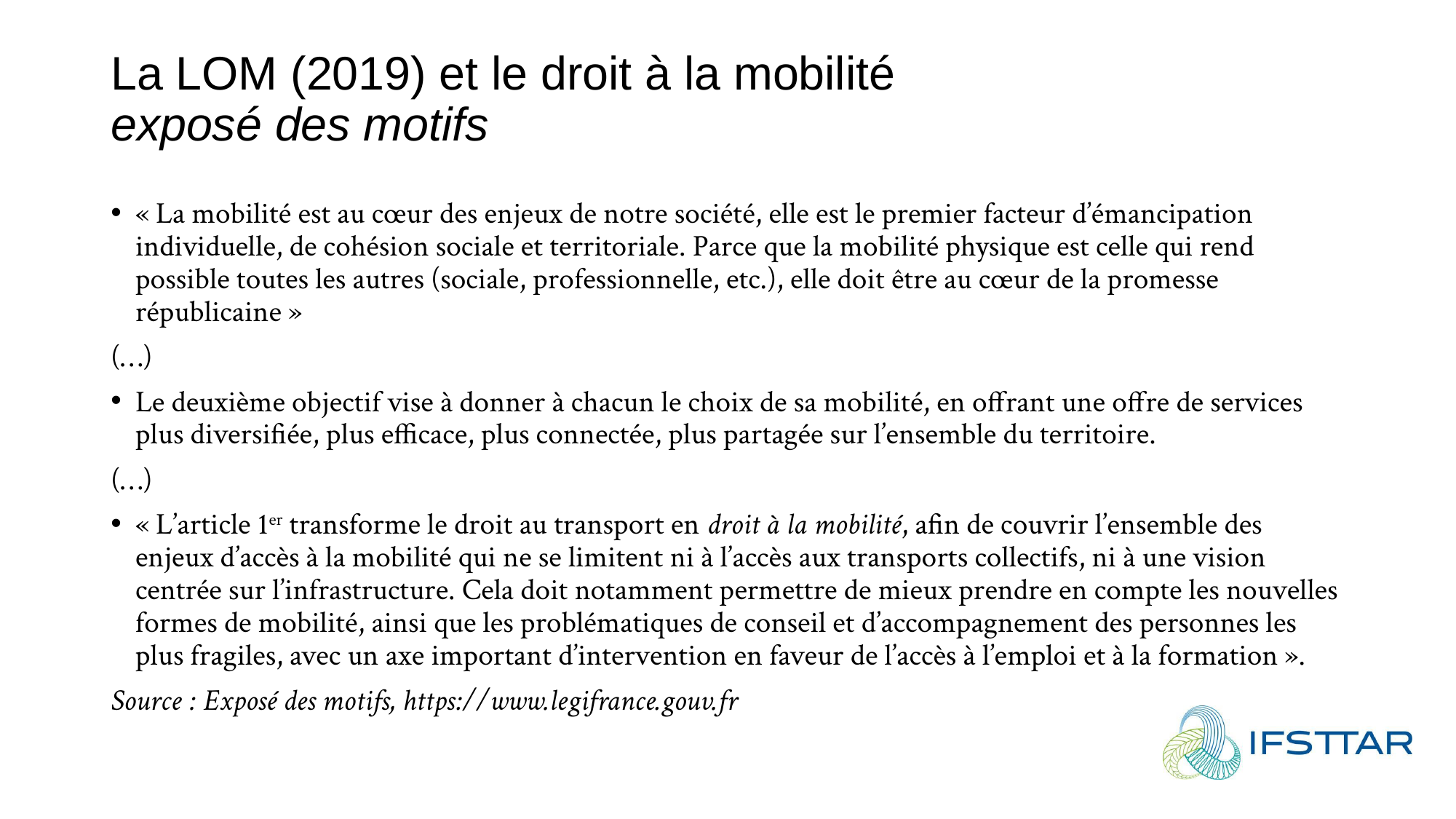

# La LOM (2019) et le droit à la mobilité exposé des motifs
« La mobilité est au cœur des enjeux de notre société, elle est le premier facteur d’émancipation individuelle, de cohésion sociale et territoriale. Parce que la mobilité physique est celle qui rend possible toutes les autres (sociale, professionnelle, etc.), elle doit être au cœur de la promesse républicaine »
(…)
Le deuxième objectif vise à donner à chacun le choix de sa mobilité, en offrant une offre de services plus diversifiée, plus efficace, plus connectée, plus partagée sur l’ensemble du territoire.
(…)
« L’article 1er transforme le droit au transport en droit à la mobilité, afin de couvrir l’ensemble des enjeux d’accès à la mobilité qui ne se limitent ni à l’accès aux transports collectifs, ni à une vision centrée sur l’infrastructure. Cela doit notamment permettre de mieux prendre en compte les nouvelles formes de mobilité, ainsi que les problématiques de conseil et d’accompagnement des personnes les plus fragiles, avec un axe important d’intervention en faveur de l’accès à l’emploi et à la formation ».
Source : Exposé des motifs, https://www.legifrance.gouv.fr